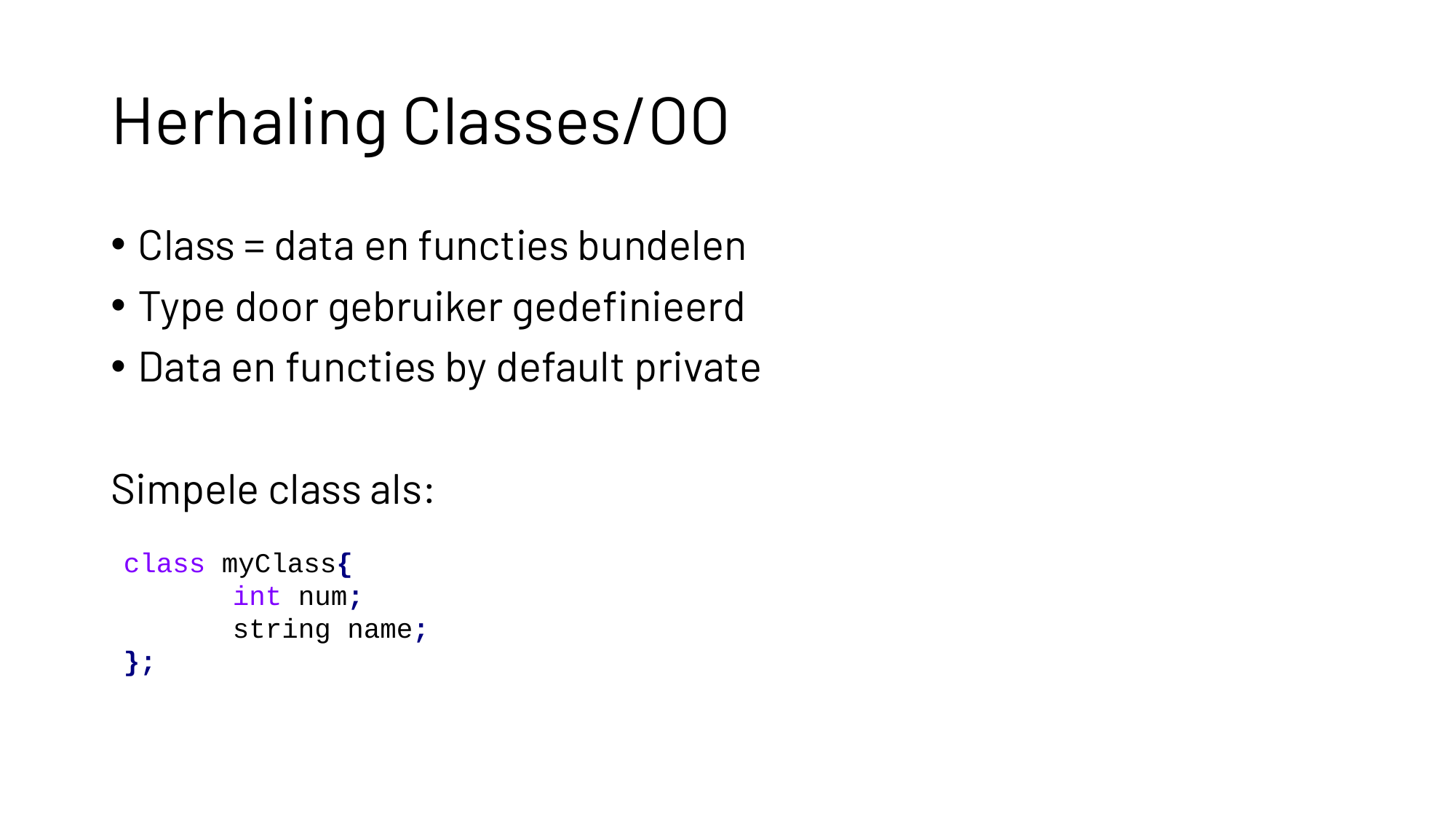

# Herhaling Classes/OO
Class = data en functies bundelen
Type door gebruiker gedefinieerd
Data en functies by default private

Simpele class als:
class myClass{
	int num;
	string name;
};